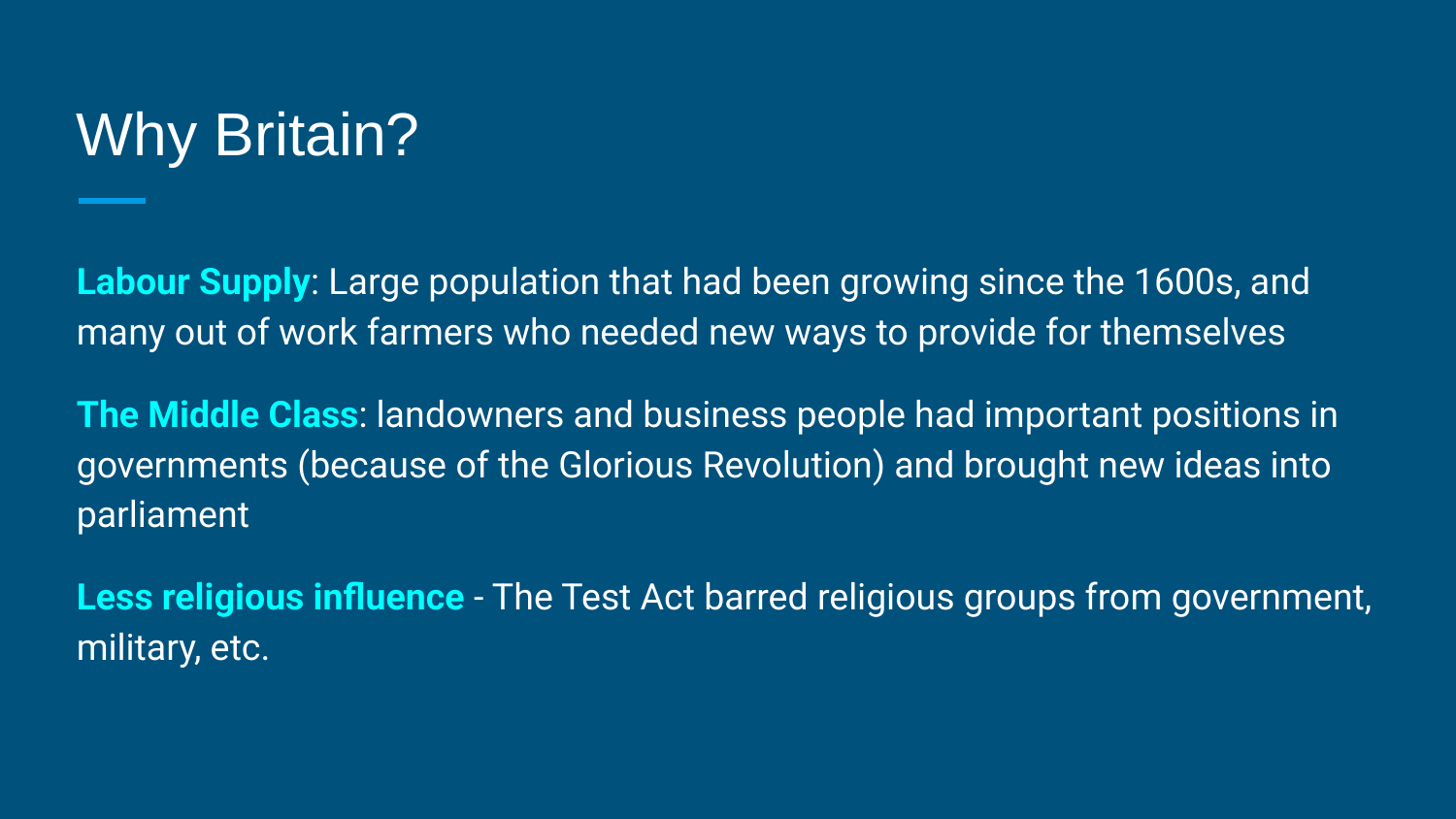

# Why Britain?
Labour Supply: Large population that had been growing since the 1600s, and many out of work farmers who needed new ways to provide for themselves
The Middle Class: landowners and business people had important positions in governments (because of the Glorious Revolution) and brought new ideas into parliament
Less religious influence - The Test Act barred religious groups from government, military, etc.